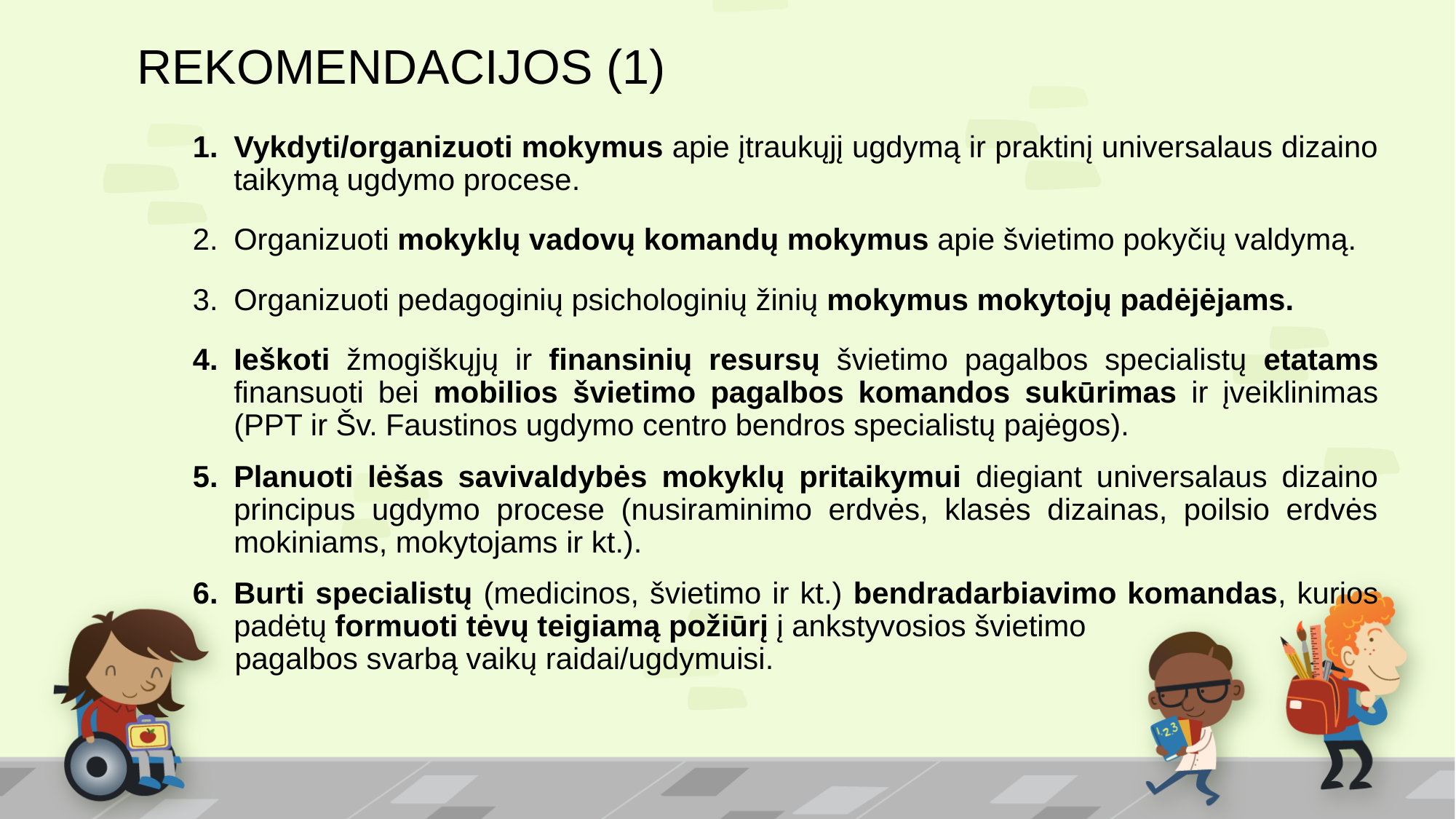

# REKOMENDACIJOS (1)
Vykdyti/organizuoti mokymus apie įtraukųjį ugdymą ir praktinį universalaus dizaino taikymą ugdymo procese.
Organizuoti mokyklų vadovų komandų mokymus apie švietimo pokyčių valdymą.
Organizuoti pedagoginių psichologinių žinių mokymus mokytojų padėjėjams.
Ieškoti žmogiškųjų ir finansinių resursų švietimo pagalbos specialistų etatams finansuoti bei mobilios švietimo pagalbos komandos sukūrimas ir įveiklinimas (PPT ir Šv. Faustinos ugdymo centro bendros specialistų pajėgos).
Planuoti lėšas savivaldybės mokyklų pritaikymui diegiant universalaus dizaino principus ugdymo procese (nusiraminimo erdvės, klasės dizainas, poilsio erdvės mokiniams, mokytojams ir kt.).
Burti specialistų (medicinos, švietimo ir kt.) bendradarbiavimo komandas, kurios padėtų formuoti tėvų teigiamą požiūrį į ankstyvosios švietimo
     pagalbos svarbą vaikų raidai/ugdymuisi.